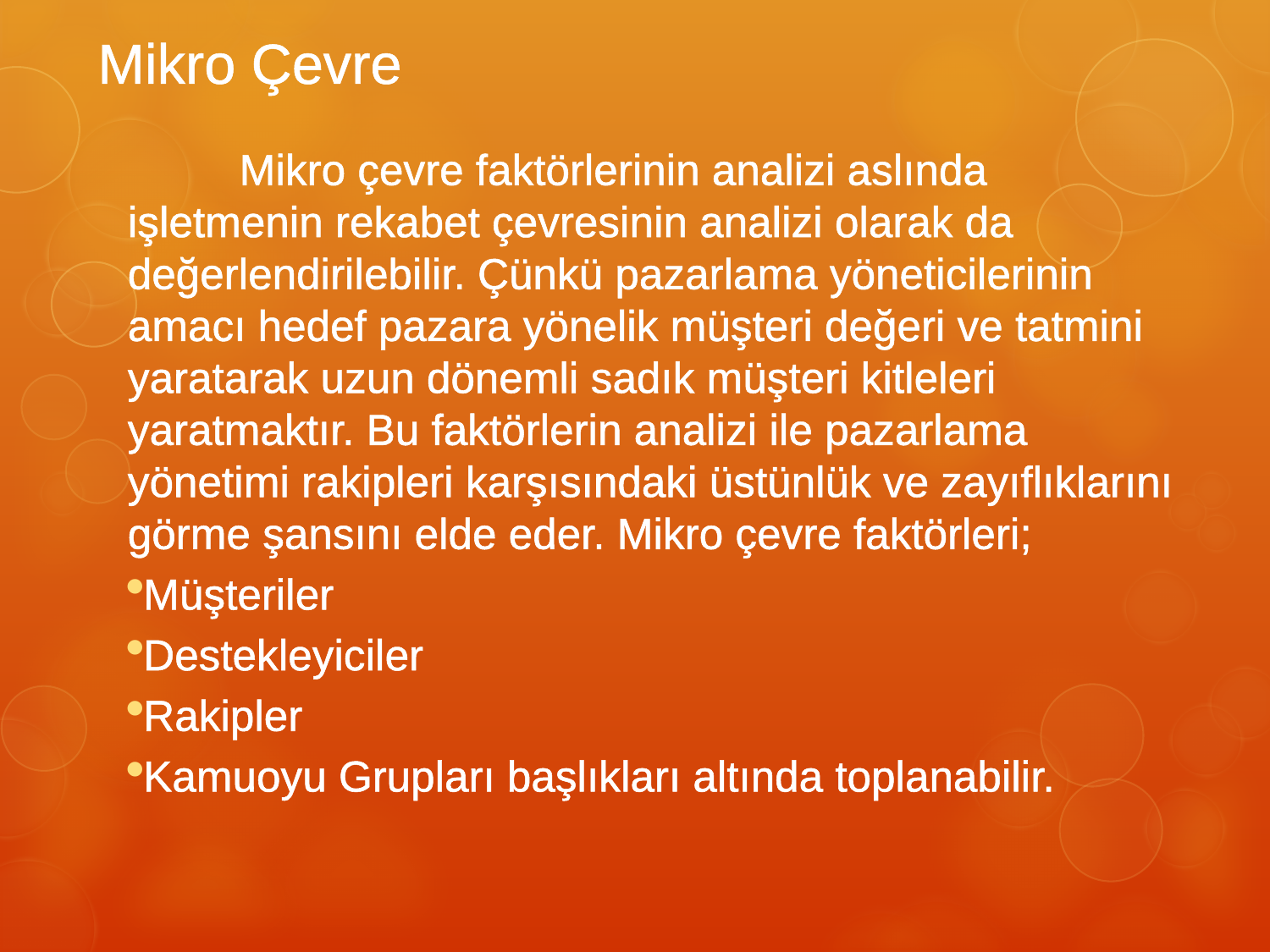

# Mikro Çevre
	Mikro çevre faktörlerinin analizi aslında işletmenin rekabet çevresinin analizi olarak da değerlendirilebilir. Çünkü pazarlama yöneticilerinin amacı hedef pazara yönelik müşteri değeri ve tatmini yaratarak uzun dönemli sadık müşteri kitleleri yaratmaktır. Bu faktörlerin analizi ile pazarlama yönetimi rakipleri karşısındaki üstünlük ve zayıflıklarını görme şansını elde eder. Mikro çevre faktörleri;
Müşteriler
Destekleyiciler
Rakipler
Kamuoyu Grupları başlıkları altında toplanabilir.